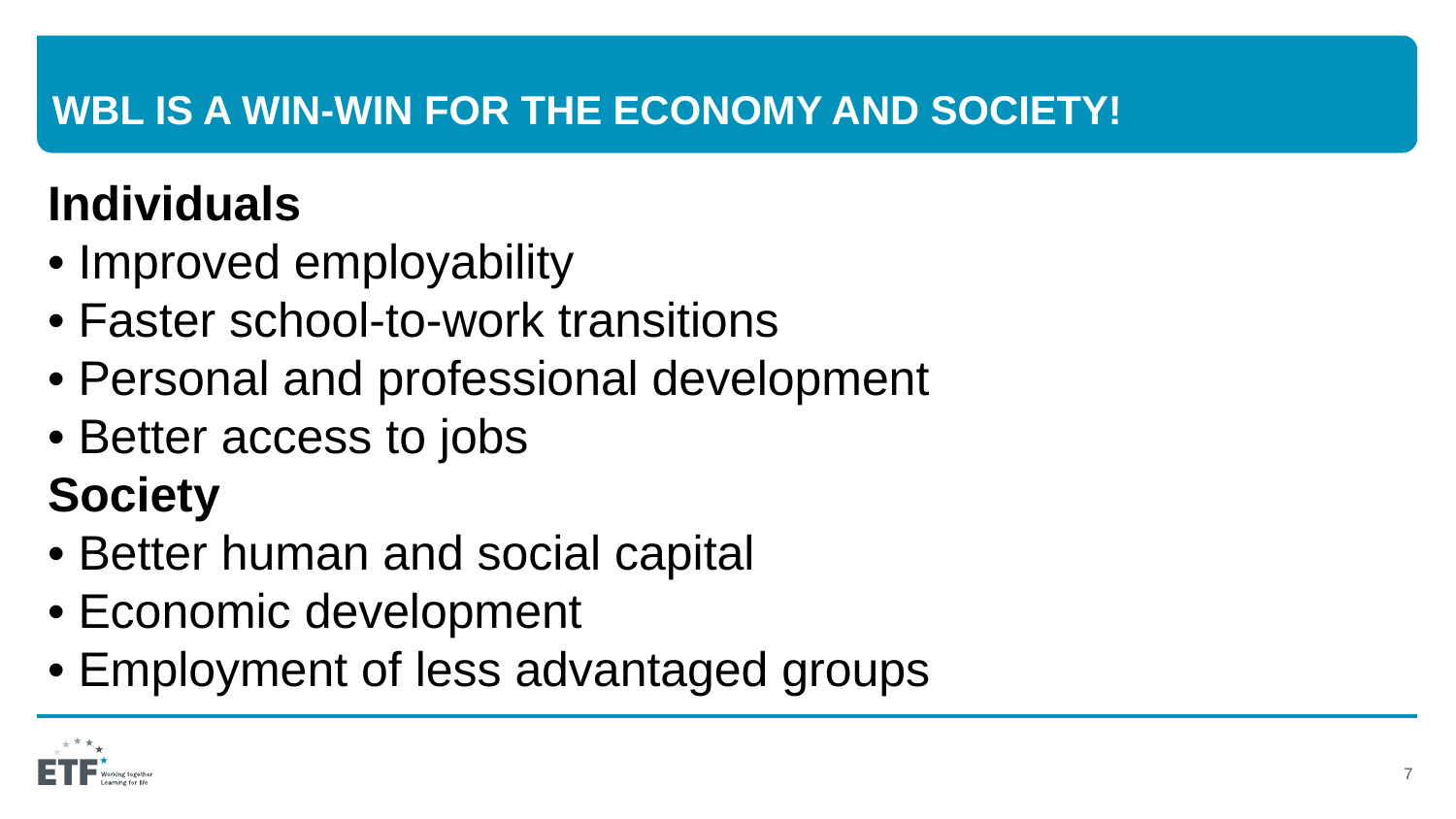

# WBL is a win-win for the economy and society!

Individuals
• Improved employability
• Faster school-to-work transitions
• Personal and professional development
• Better access to jobs
Society
• Better human and social capital
• Economic development
• Employment of less advantaged groups
7